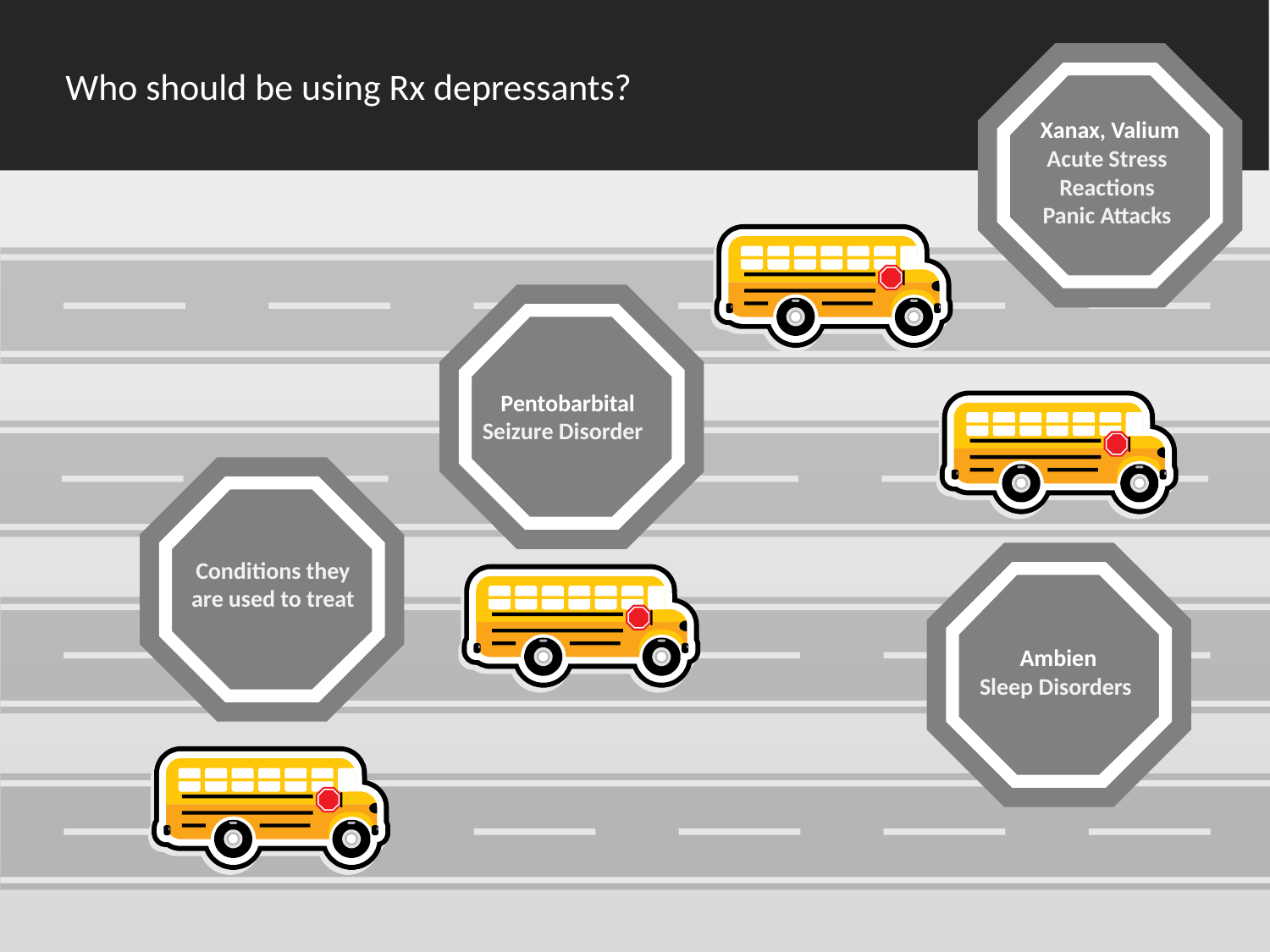

Who should be using Rx depressants?

Xanax, Valium
Acute Stress  Reactions
Panic Attacks

Pentobarbital
Seizure Disorder

Conditions they are used to treat

Ambien
Sleep Disorders